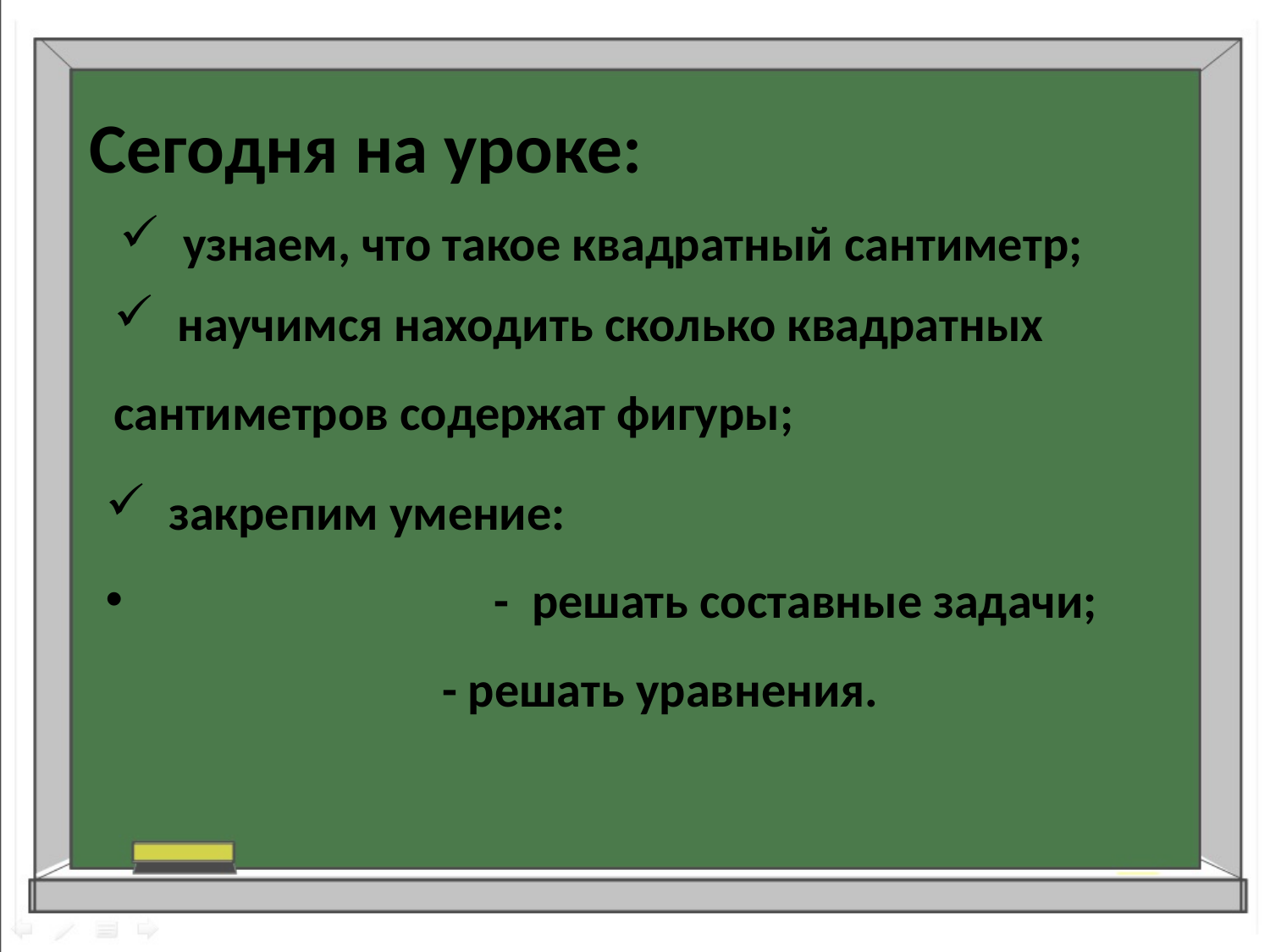

Сегодня на уроке:
узнаем, что такое квадратный сантиметр;

научимся находить сколько квадратных
сантиметров содержат фигуры;
закрепим умение:
                             -  решать составные задачи;
                              - решать уравнения.